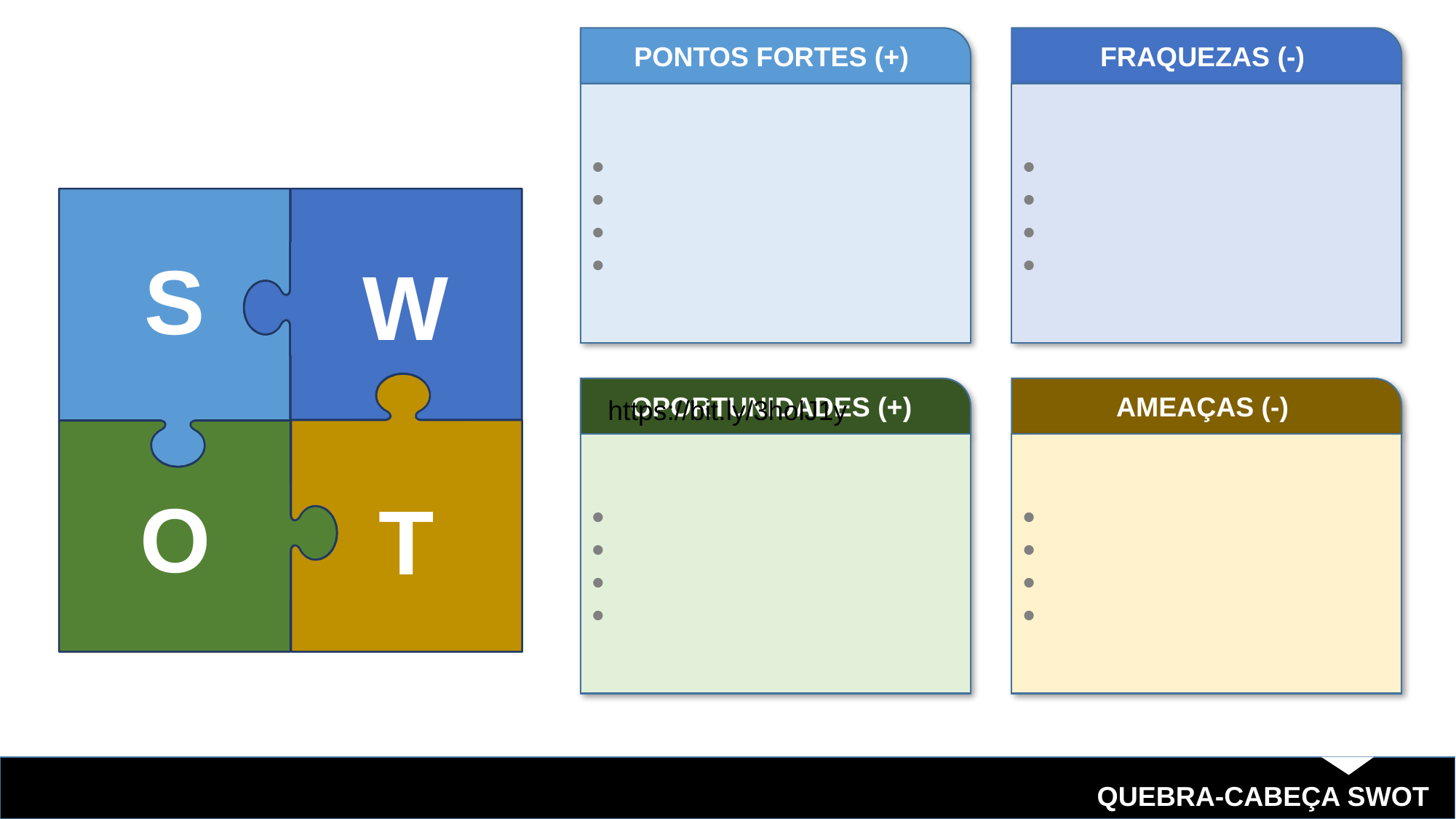

PONTOS FORTES (+)
FRAQUEZAS (-)
•
•
•
•
•
•
•
•
S
W
T
O
OPORTUNIDADES (+)
AMEAÇAS (-)
https://bit.ly/3holJ1y
•
•
•
•
•
•
•
•

QUEBRA-CABEÇA SWOT